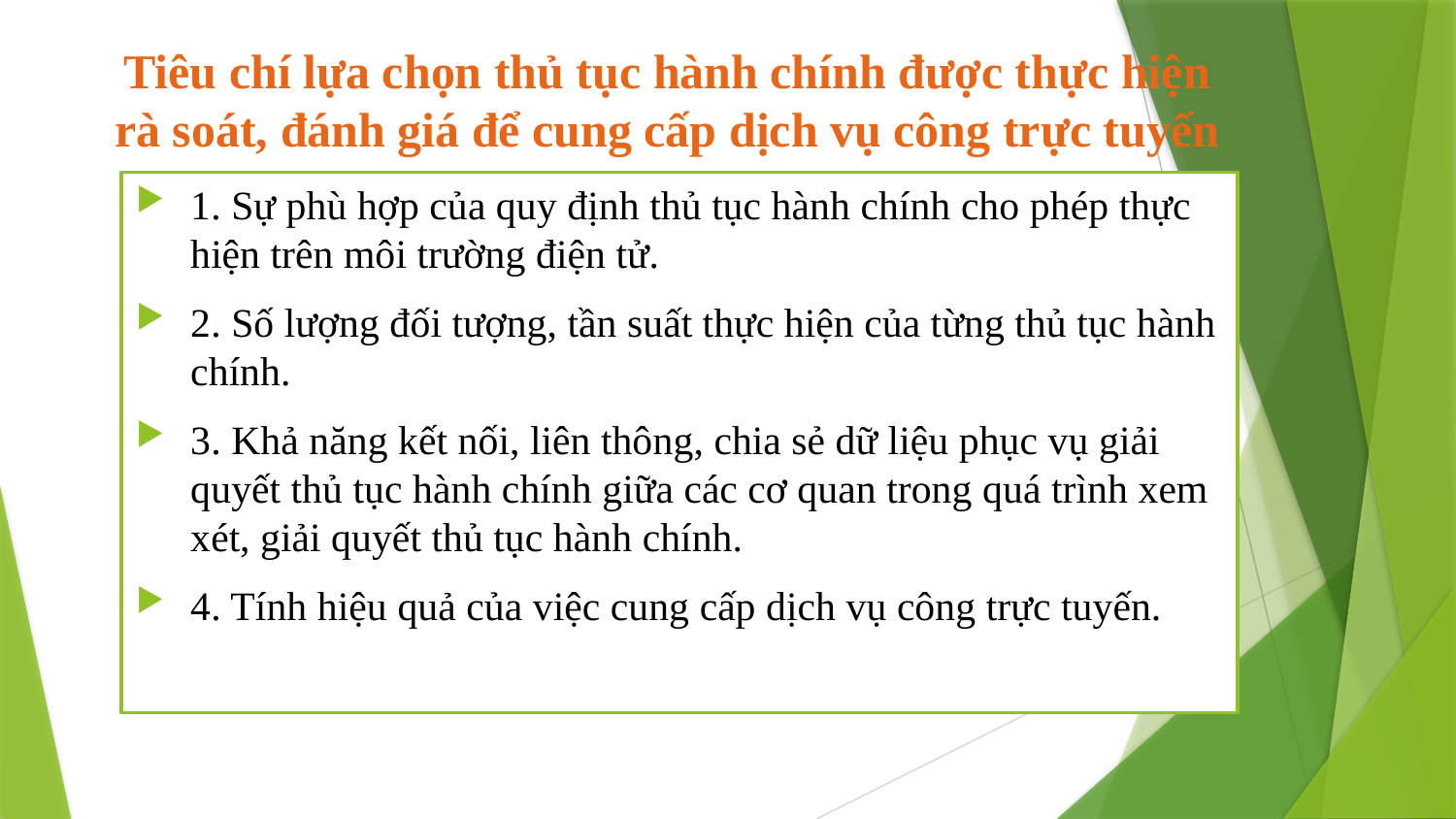

Tiêu chí lựa chọn thủ tục hành chính được thực hiện rà soát, đánh giá để cung cấp dịch vụ công trực tuyến
1. Sự phù hợp của quy định thủ tục hành chính cho phép thực hiện trên môi trường điện tử.
2. Số lượng đối tượng, tần suất thực hiện của từng thủ tục hành chính.
3. Khả năng kết nối, liên thông, chia sẻ dữ liệu phục vụ giải quyết thủ tục hành chính giữa các cơ quan trong quá trình xem xét, giải quyết thủ tục hành chính.
4. Tính hiệu quả của việc cung cấp dịch vụ công trực tuyến.